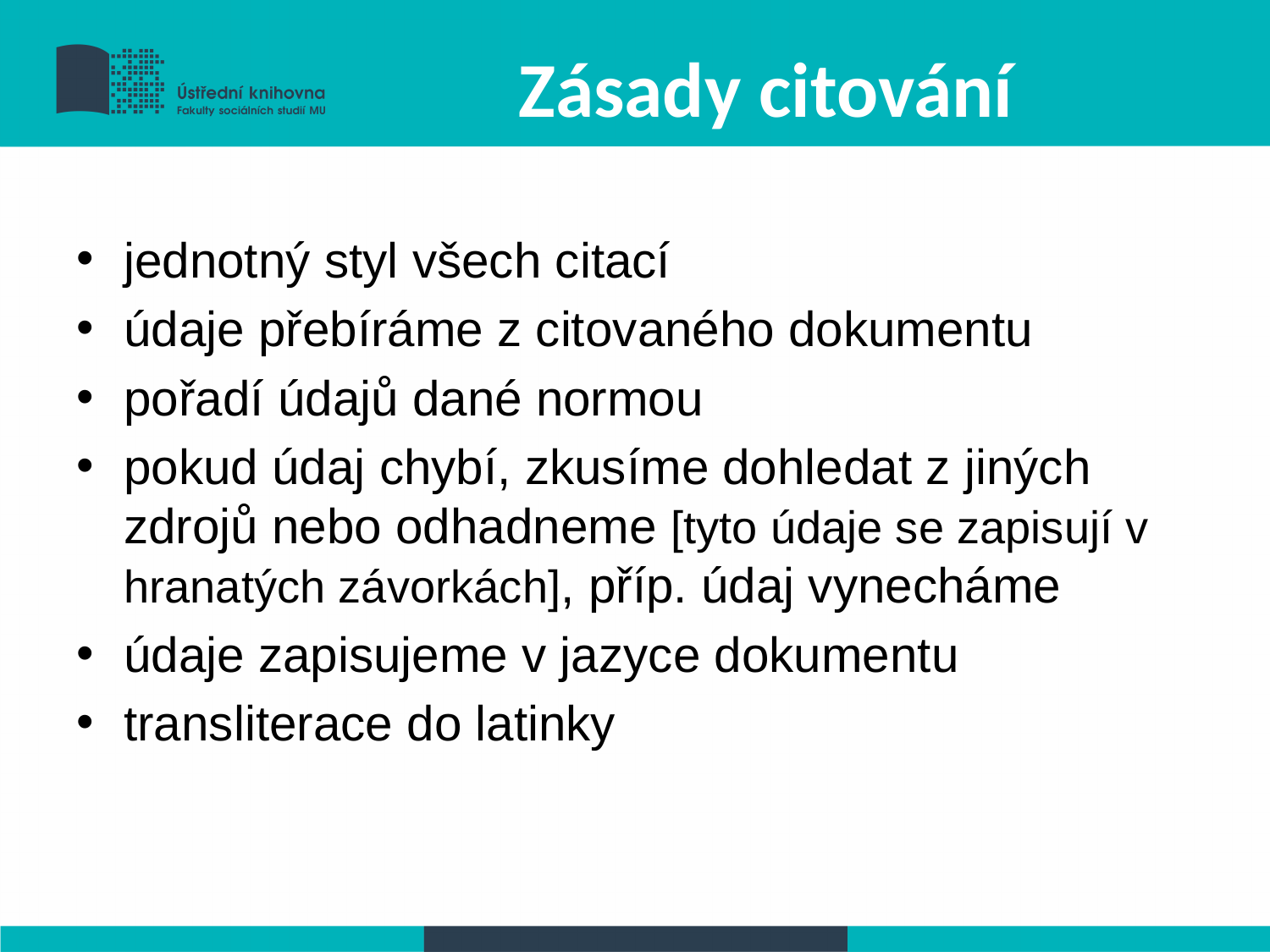

# Zásady citování
jednotný styl všech citací
údaje přebíráme z citovaného dokumentu
pořadí údajů dané normou
pokud údaj chybí, zkusíme dohledat z jiných zdrojů nebo odhadneme [tyto údaje se zapisují v hranatých závorkách], příp. údaj vynecháme
údaje zapisujeme v jazyce dokumentu
transliterace do latinky